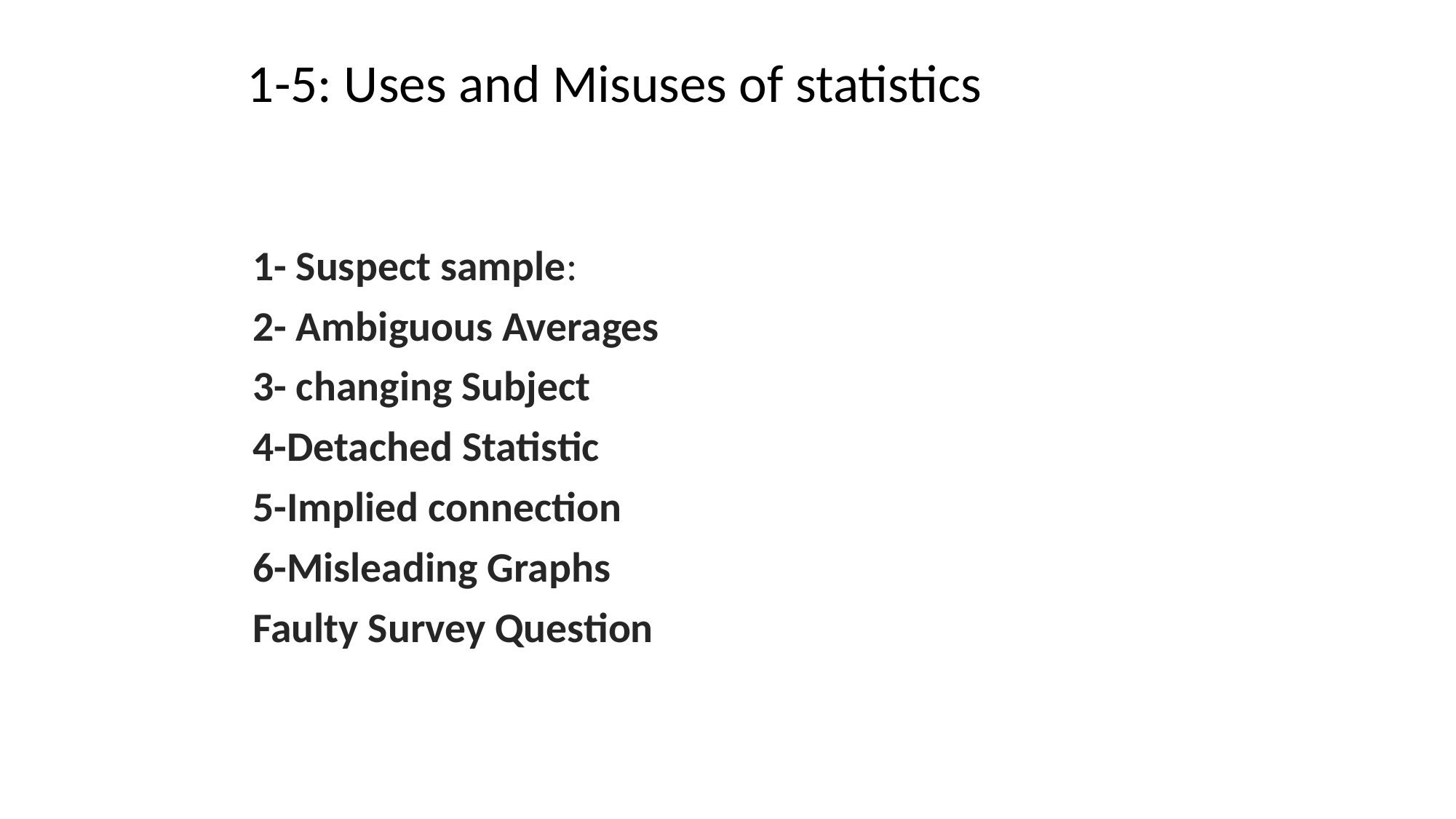

# 1-5: Uses and Misuses of statistics
1- Suspect sample:
2- Ambiguous Averages
3- changing Subject
4-Detached Statistic
5-Implied connection
6-Misleading Graphs
Faulty Survey Question